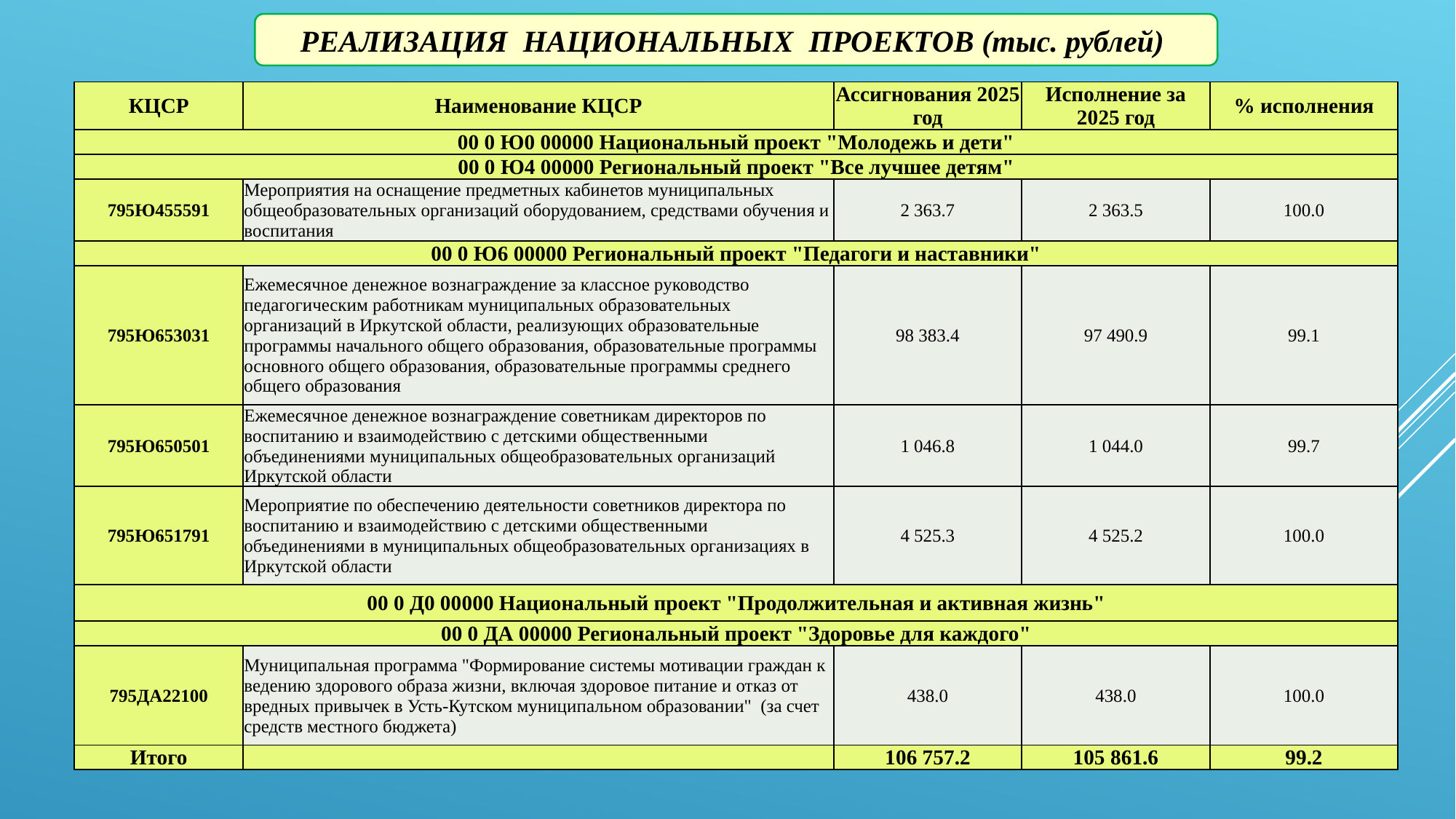

РЕАЛИЗАЦИЯ  НАЦИОНАЛЬНЫХ  ПРОЕКТОВ (тыс. рублей)
| КЦСР | Наименование КЦСР | Ассигнования 2025 год | Исполнение за 2025 год | % исполнения |
| --- | --- | --- | --- | --- |
| 00 0 Ю0 00000 Национальный проект "Молодежь и дети" |  |  |  |  |
| 00 0 Ю4 00000 Региональный проект "Все лучшее детям" |  |  |  |  |
| 795Ю455591 | Мероприятия на оснащение предметных кабинетов муниципальных общеобразовательных организаций оборудованием, средствами обучения и воспитания | 2 363.7 | 2 363.5 | 100.0 |
| 00 0 Ю6 00000 Региональный проект "Педагоги и наставники" |  |  |  |  |
| 795Ю653031 | Ежемесячное денежное вознаграждение за классное руководство педагогическим работникам муниципальных образовательных организаций в Иркутской области, реализующих образовательные программы начального общего образования, образовательные программы основного общего образования, образовательные программы среднего общего образования | 98 383.4 | 97 490.9 | 99.1 |
| 795Ю650501 | Ежемесячное денежное вознаграждение советникам директоров по воспитанию и взаимодействию с детскими общественными объединениями муниципальных общеобразовательных организаций Иркутской области | 1 046.8 | 1 044.0 | 99.7 |
| 795Ю651791 | Мероприятие по обеспечению деятельности советников директора по воспитанию и взаимодействию с детскими общественными объединениями в муниципальных общеобразовательных организациях в Иркутской области | 4 525.3 | 4 525.2 | 100.0 |
| 00 0 Д0 00000 Национальный проект "Продолжительная и активная жизнь" |  |  |  |  |
| 00 0 ДА 00000 Региональный проект "Здоровье для каждого" |  |  |  |  |
| 795ДА22100 | Муниципальная программа "Формирование системы мотивации граждан к ведению здорового образа жизни, включая здоровое питание и отказ от вредных привычек в Усть-Кутском муниципальном образовании" (за счет средств местного бюджета) | 438.0 | 438.0 | 100.0 |
| Итого |  | 106 757.2 | 105 861.6 | 99.2 |